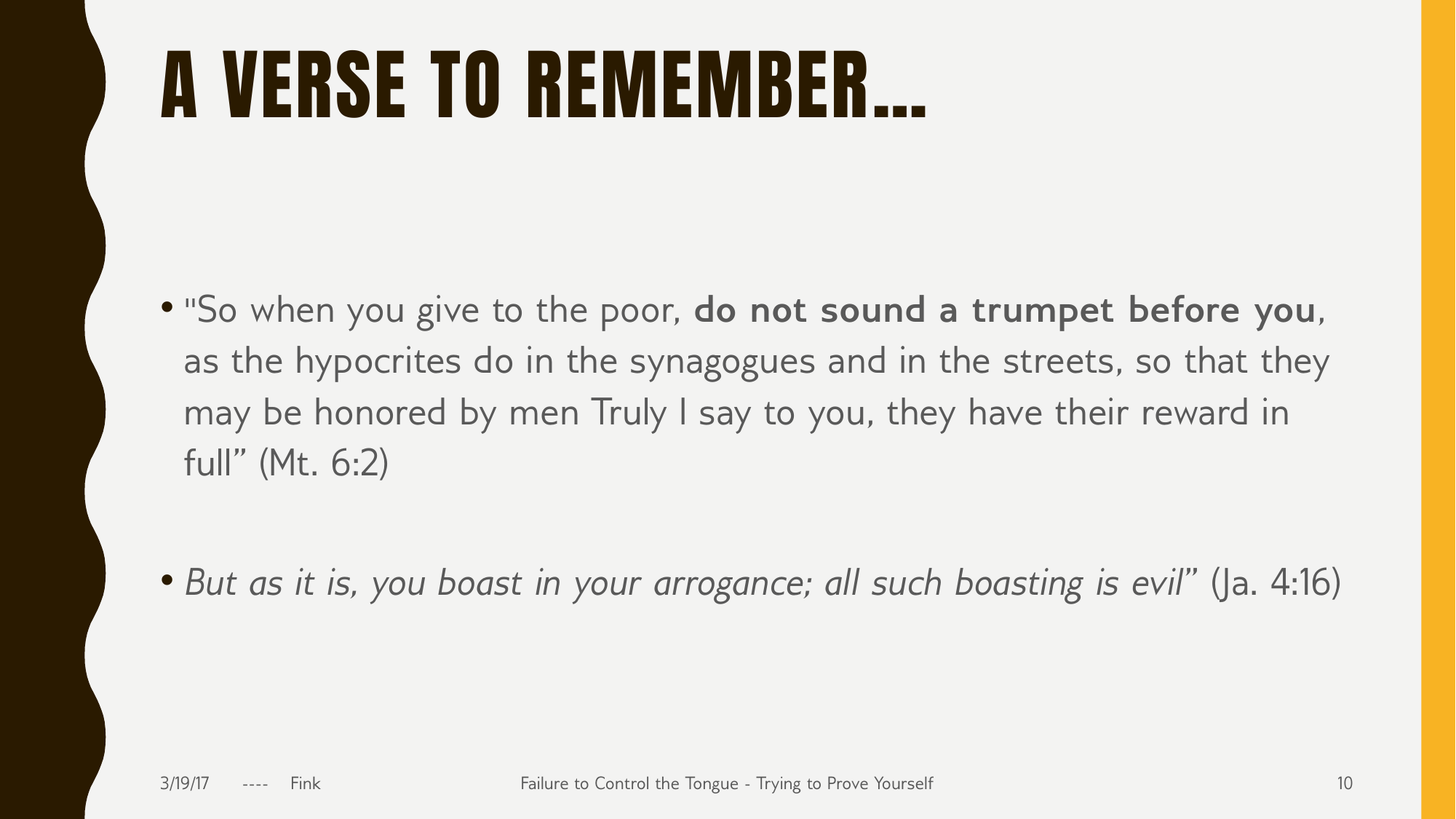

# A verse to remember…
"So when you give to the poor, do not sound a trumpet before you, as the hypocrites do in the synagogues and in the streets, so that they may be honored by men Truly I say to you, they have their reward in full” (Mt. 6:2)

But as it is, you boast in your arrogance; all such boasting is evil” (Ja. 4:16)
3/19/17      ----    Fink
Failure to Control the Tongue - Trying to Prove Yourself
10